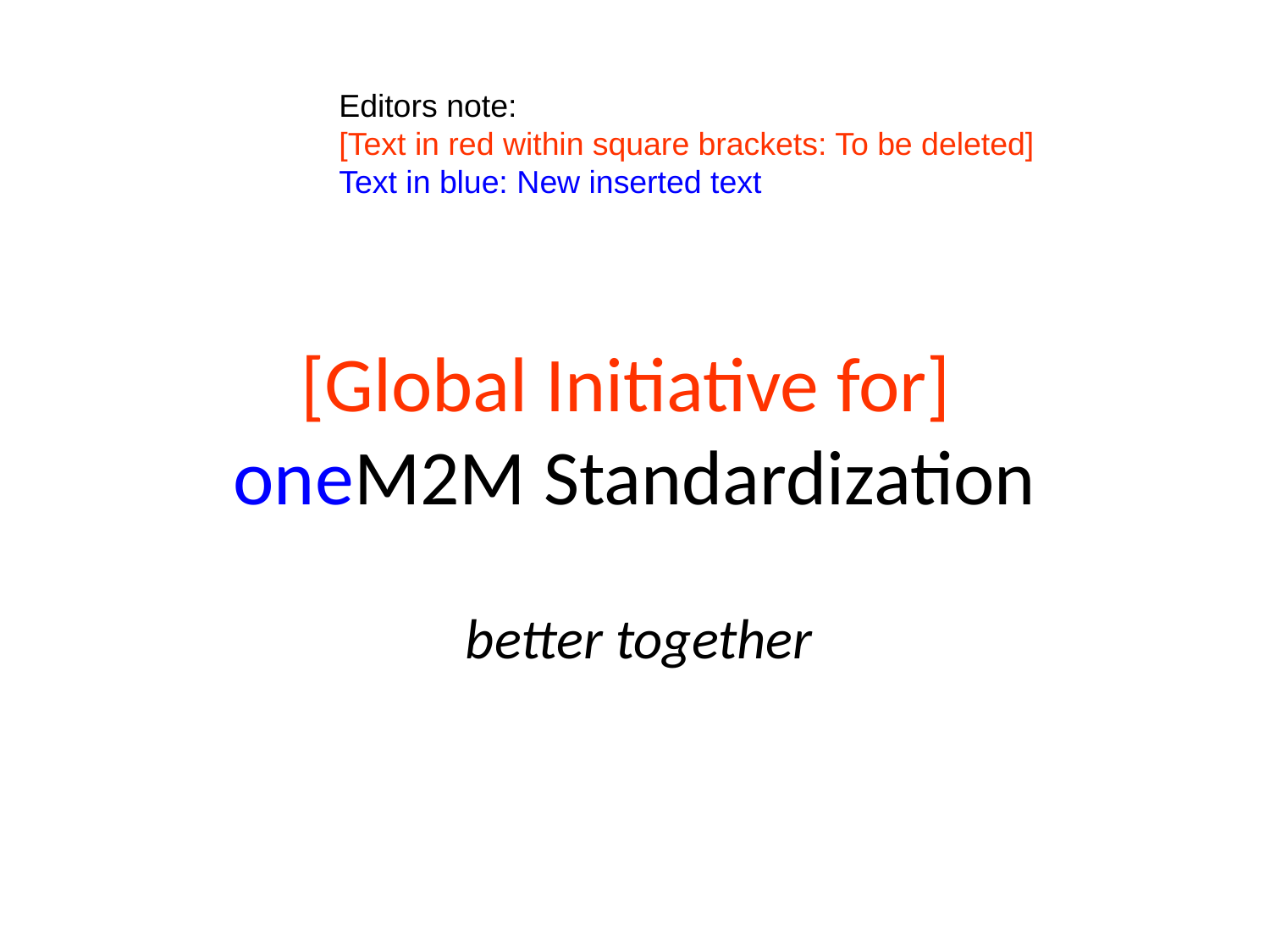

Editors note:
[Text in red within square brackets: To be deleted]
Text in blue: New inserted text
# [Global Initiative for] oneM2M Standardization
better together